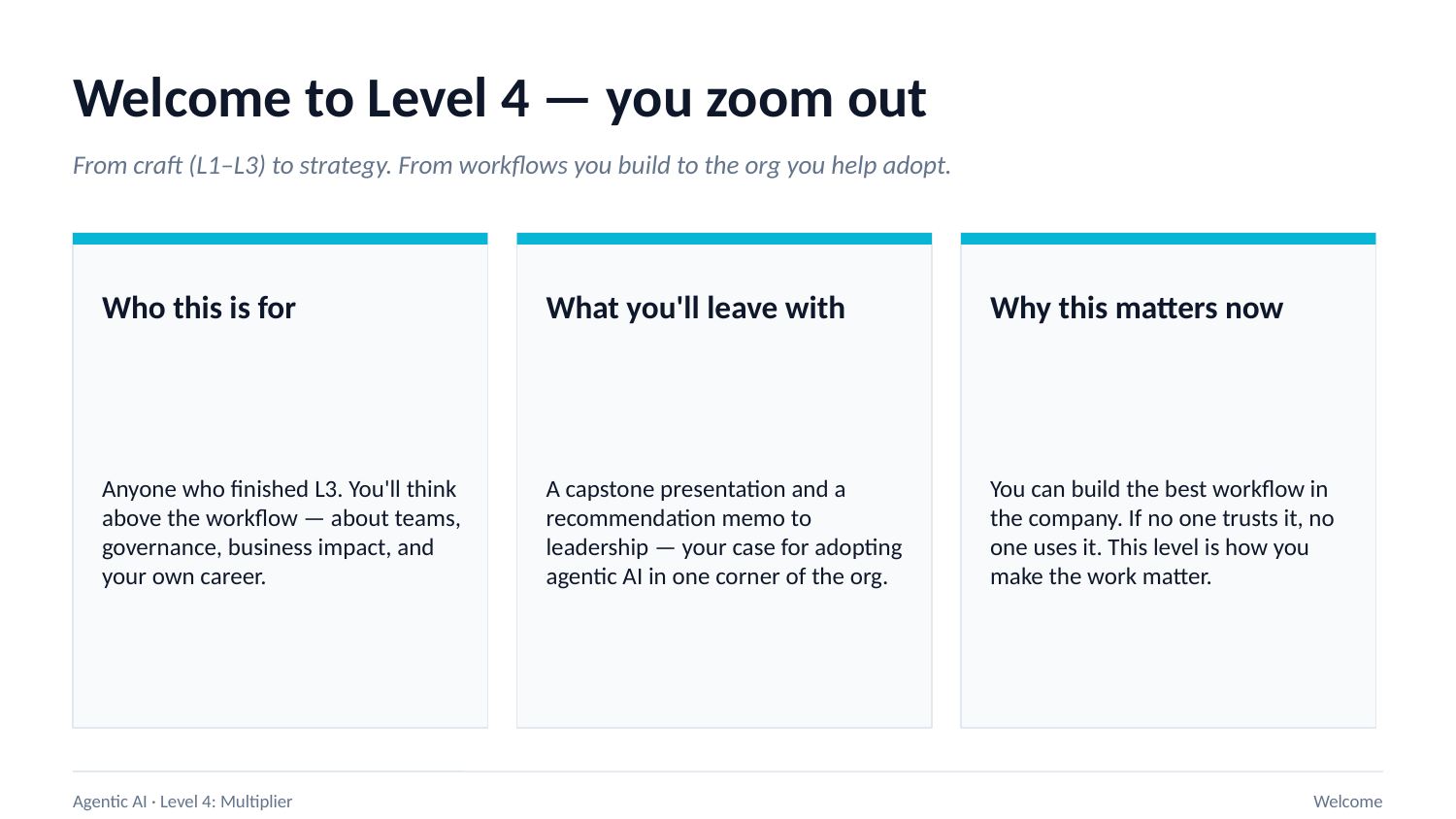

Welcome to Level 4 — you zoom out
From craft (L1–L3) to strategy. From workflows you build to the org you help adopt.

Who this is for
What you'll leave with
Why this matters now
Anyone who finished L3. You'll think above the workflow — about teams, governance, business impact, and your own career.
A capstone presentation and a recommendation memo to leadership — your case for adopting agentic AI in one corner of the org.
You can build the best workflow in the company. If no one trusts it, no one uses it. This level is how you make the work matter.

Agentic AI · Level 4: Multiplier
Welcome